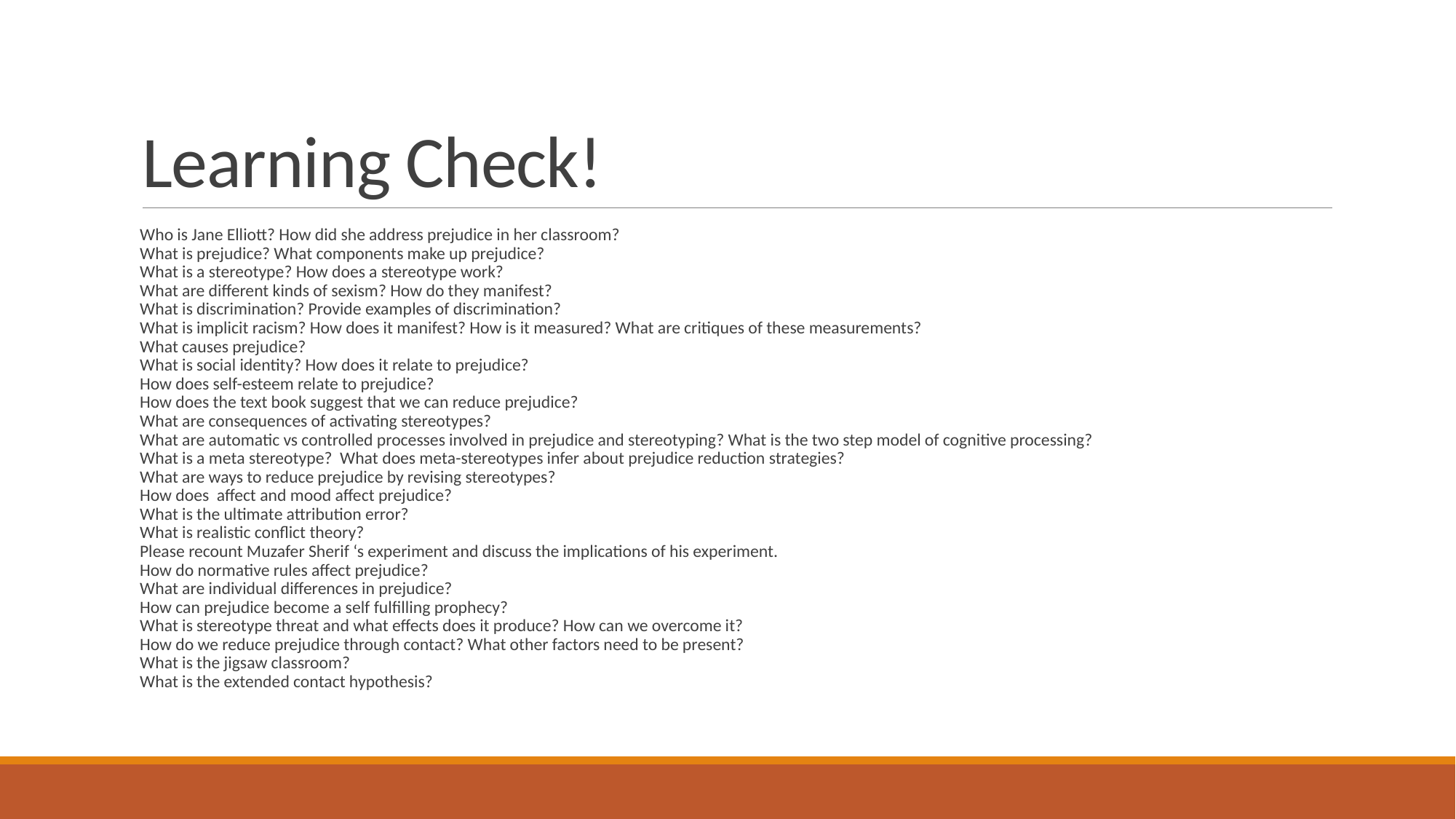

# Learning Check!
Who is Jane Elliott? How did she address prejudice in her classroom?
What is prejudice? What components make up prejudice?
What is a stereotype? How does a stereotype work?
What are different kinds of sexism? How do they manifest?
What is discrimination? Provide examples of discrimination?
What is implicit racism? How does it manifest? How is it measured? What are critiques of these measurements?
What causes prejudice?
What is social identity? How does it relate to prejudice?
How does self-esteem relate to prejudice?
How does the text book suggest that we can reduce prejudice?
What are consequences of activating stereotypes?
What are automatic vs controlled processes involved in prejudice and stereotyping? What is the two step model of cognitive processing?
What is a meta stereotype?  What does meta-stereotypes infer about prejudice reduction strategies?
What are ways to reduce prejudice by revising stereotypes?
How does  affect and mood affect prejudice?
What is the ultimate attribution error?
What is realistic conflict theory?
Please recount Muzafer Sherif ‘s experiment and discuss the implications of his experiment.
How do normative rules affect prejudice?
What are individual differences in prejudice?
How can prejudice become a self fulfilling prophecy?
What is stereotype threat and what effects does it produce? How can we overcome it?
How do we reduce prejudice through contact? What other factors need to be present?
What is the jigsaw classroom?
What is the extended contact hypothesis?